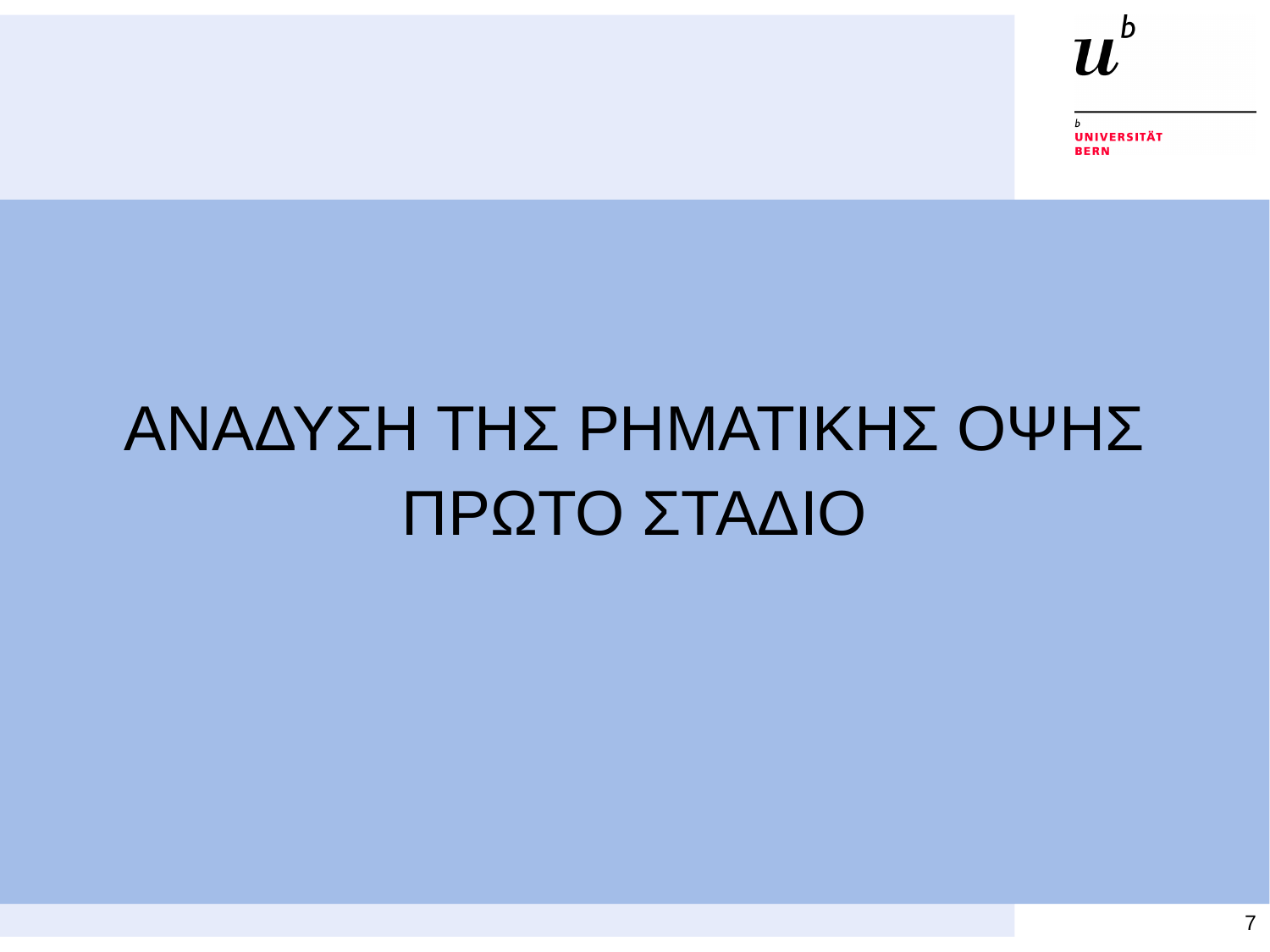

#

ΑΝΑΔΥΣΗ ΤΗΣ ΡΗΜΑΤΙΚΗΣ ΟΨΗΣ
ΠΡΩΤΟ ΣΤΑΔΙΟ
7